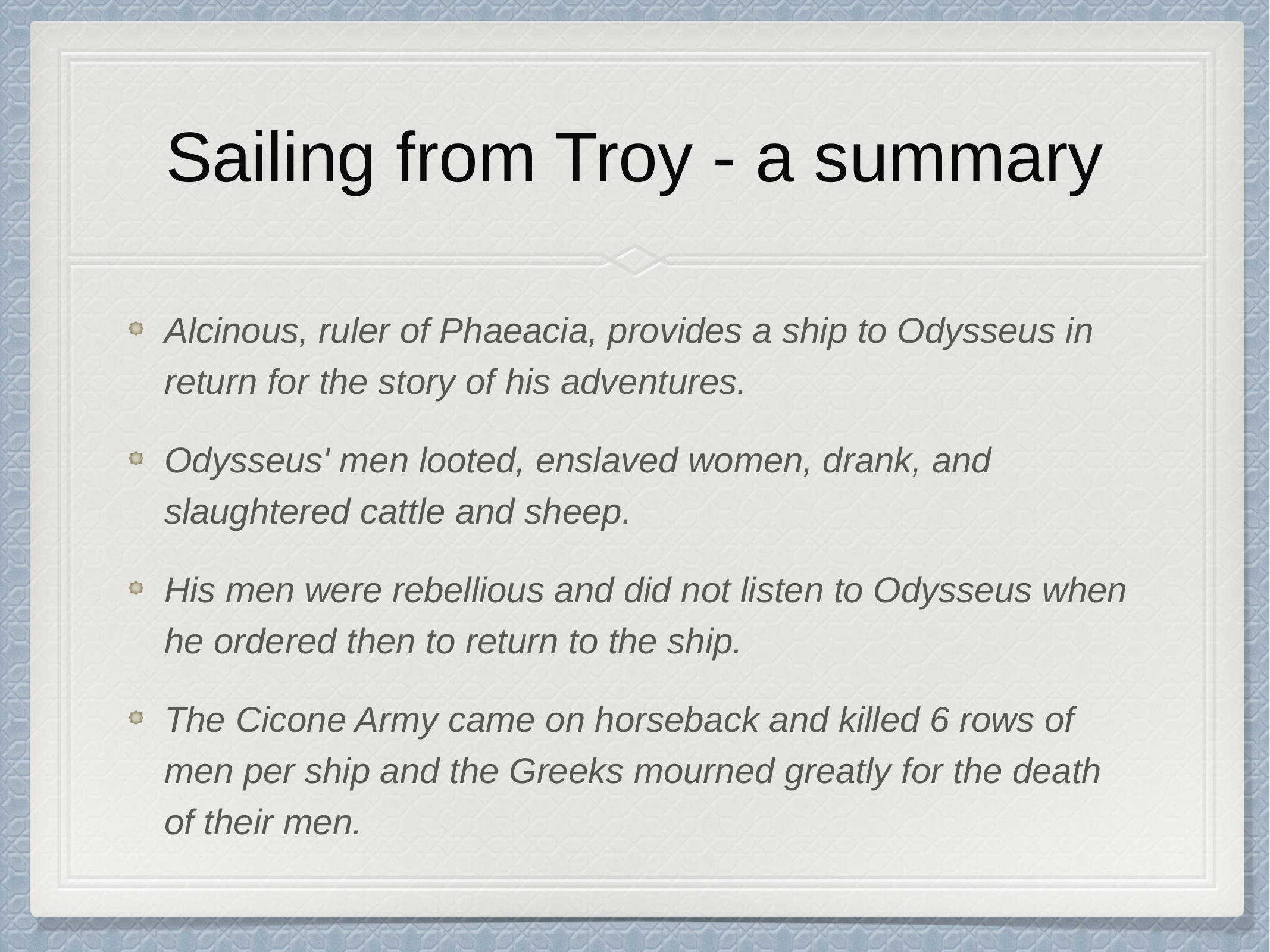

# Sailing from Troy - a summary
Alcinous, ruler of Phaeacia, provides a ship to Odysseus in return for the story of his adventures.
Odysseus' men looted, enslaved women, drank, and slaughtered cattle and sheep.
His men were rebellious and did not listen to Odysseus when he ordered then to return to the ship.
The Cicone Army came on horseback and killed 6 rows of men per ship and the Greeks mourned greatly for the death of their men.